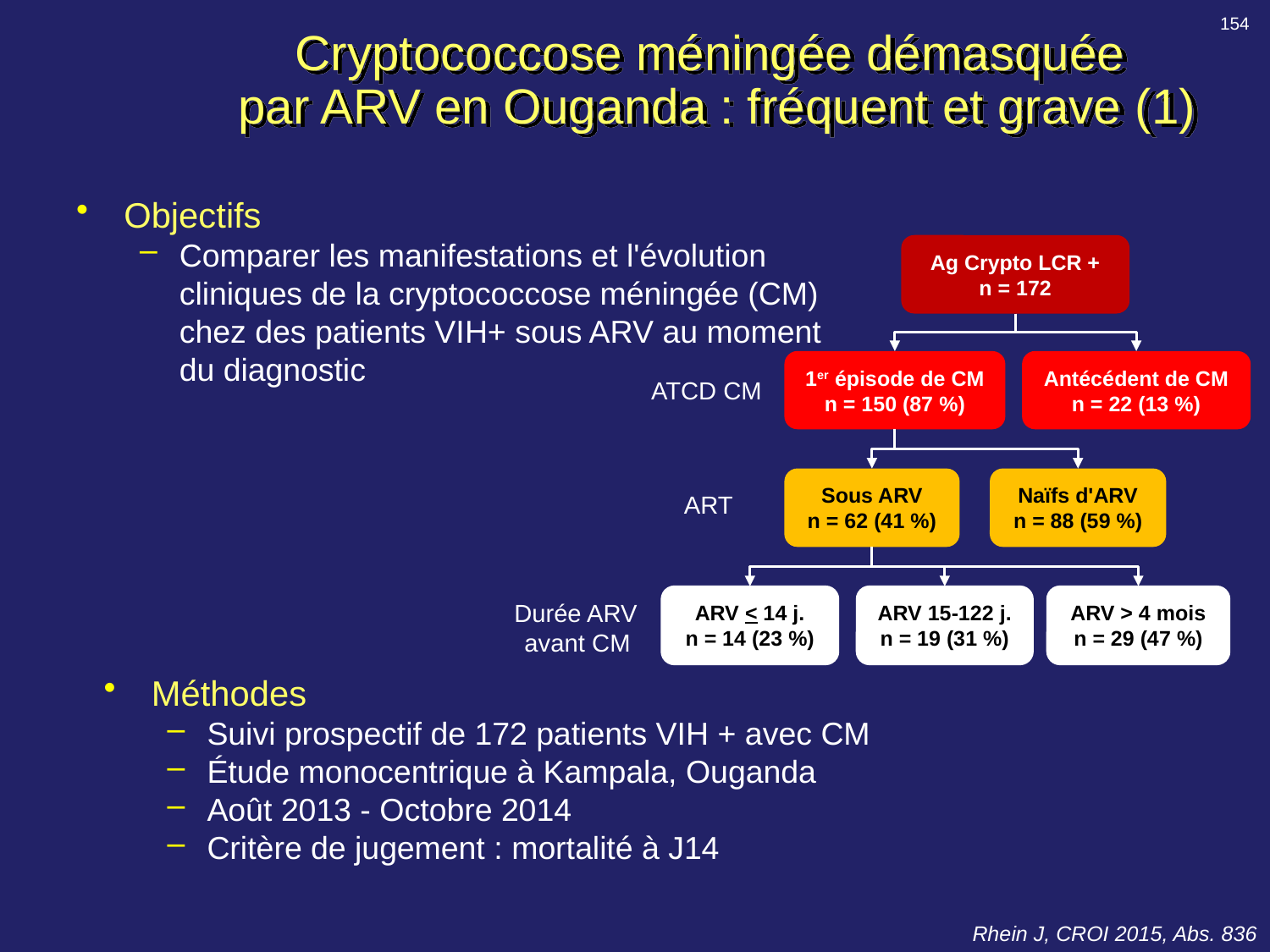

154
# Cryptococcose méningée démasquée par ARV en Ouganda : fréquent et grave (1)
Objectifs
Comparer les manifestations et l'évolution cliniques de la cryptococcose méningée (CM) chez des patients VIH+ sous ARV au moment du diagnostic
Ag Crypto LCR +
n = 172
1er épisode de CM
n = 150 (87 %)
Antécédent de CM
n = 22 (13 %)
ATCD CM
Sous ARV
n = 62 (41 %)
Naïfs d'ARV
n = 88 (59 %)
ART
ARV < 14 j.
n = 14 (23 %)
ARV 15-122 j.
n = 19 (31 %)
ARV > 4 mois
n = 29 (47 %)
Durée ARV
avant CM
Méthodes
Suivi prospectif de 172 patients VIH + avec CM
Étude monocentrique à Kampala, Ouganda
Août 2013 - Octobre 2014
Critère de jugement : mortalité à J14

Rhein J, CROI 2015, Abs. 836